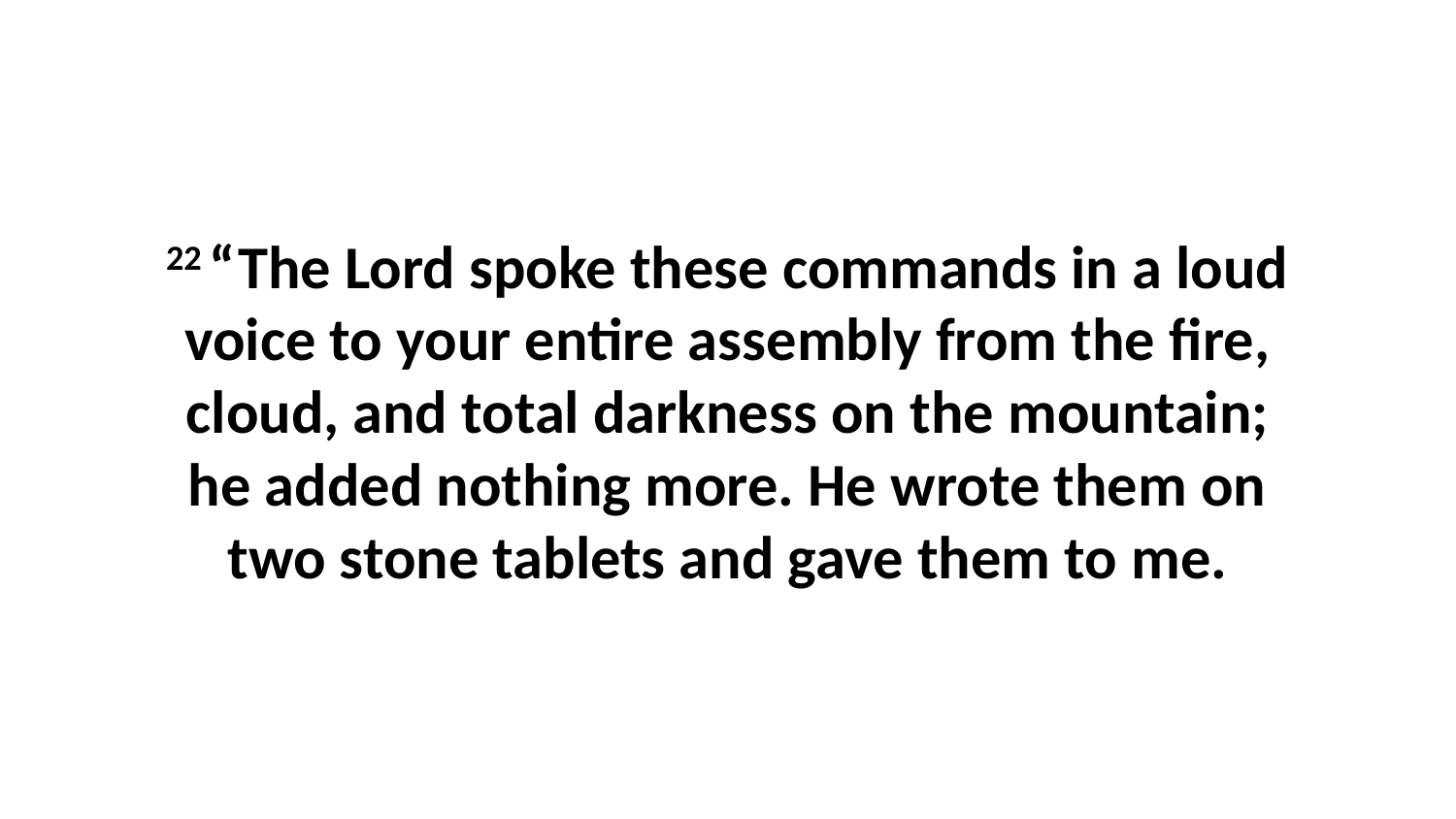

22 “The Lord spoke these commands in a loud voice to your entire assembly from the fire, cloud, and total darkness on the mountain; he added nothing more. He wrote them on two stone tablets and gave them to me.